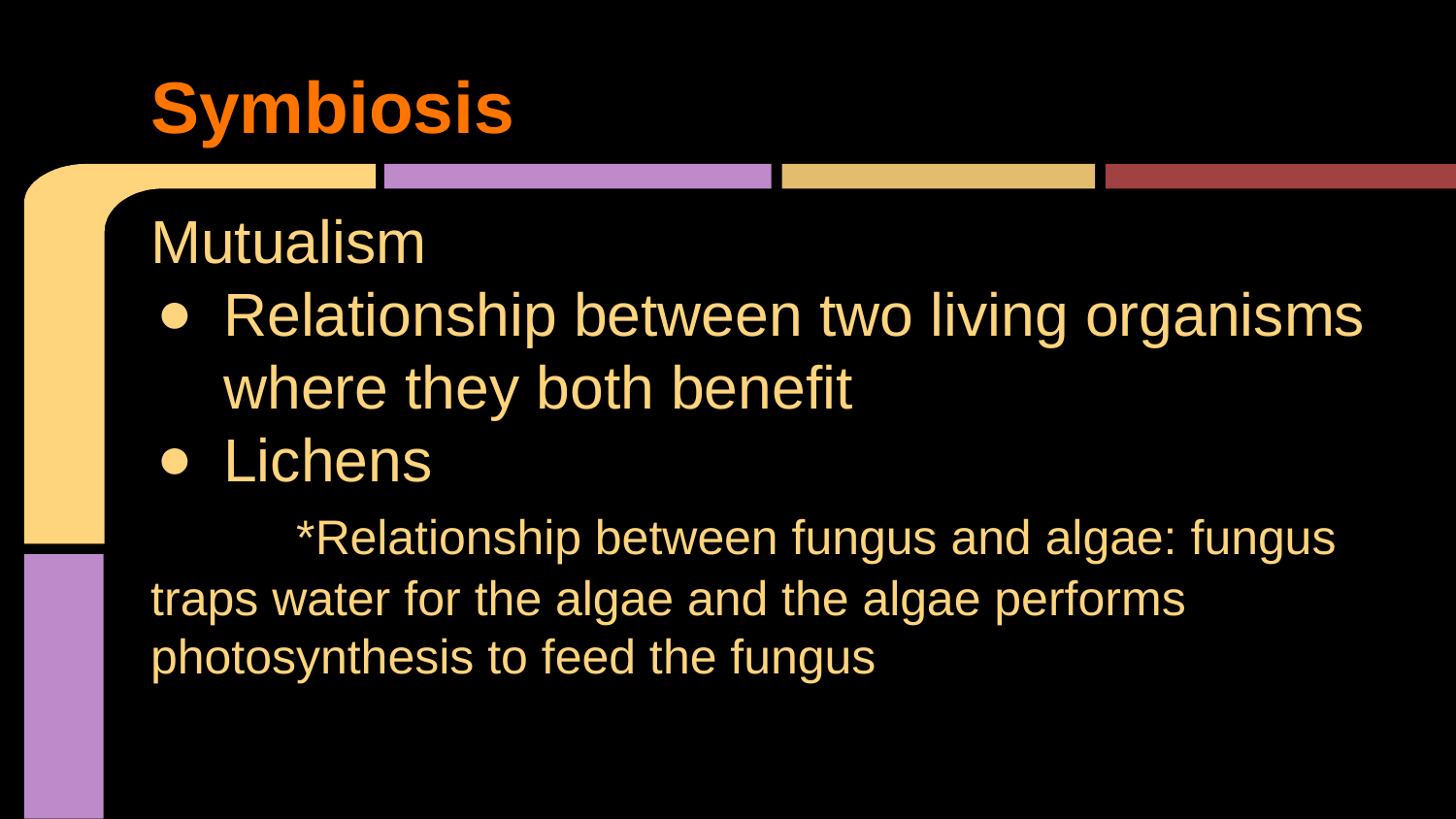

# Symbiosis
Mutualism
Relationship between two living organisms where they both benefit
Lichens
	*Relationship between fungus and algae: fungus traps water for the algae and the algae performs photosynthesis to feed the fungus